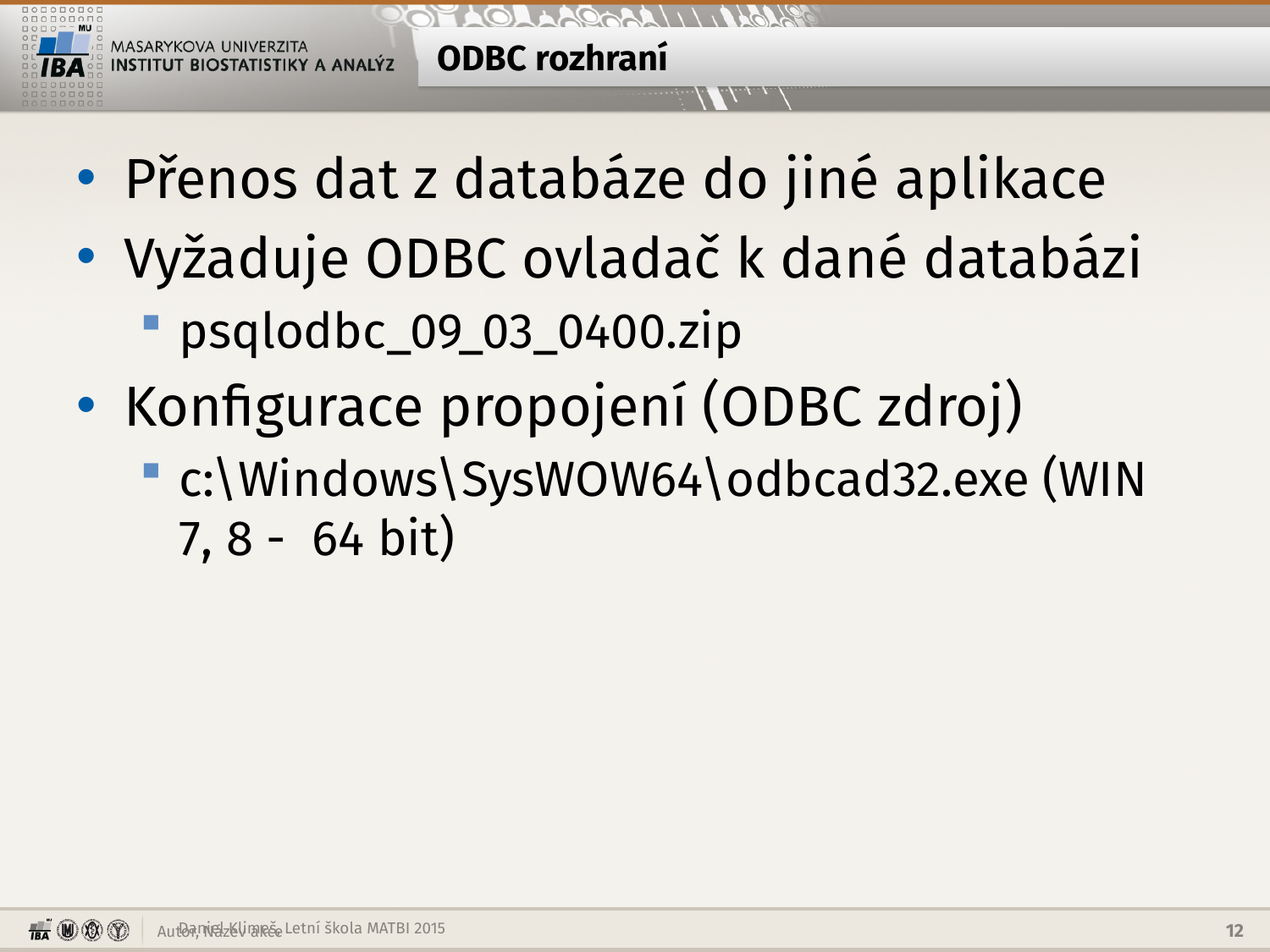

# ODBC rozhraní
Přenos dat z databáze do jiné aplikace
Vyžaduje ODBC ovladač k dané databázi
psqlodbc_09_03_0400.zip
Konfigurace propojení (ODBC zdroj)
c:\Windows\SysWOW64\odbcad32.exe (WIN 7, 8 -  64 bit)

Daniel Klimeš, Letní škola MATBI 2015
12